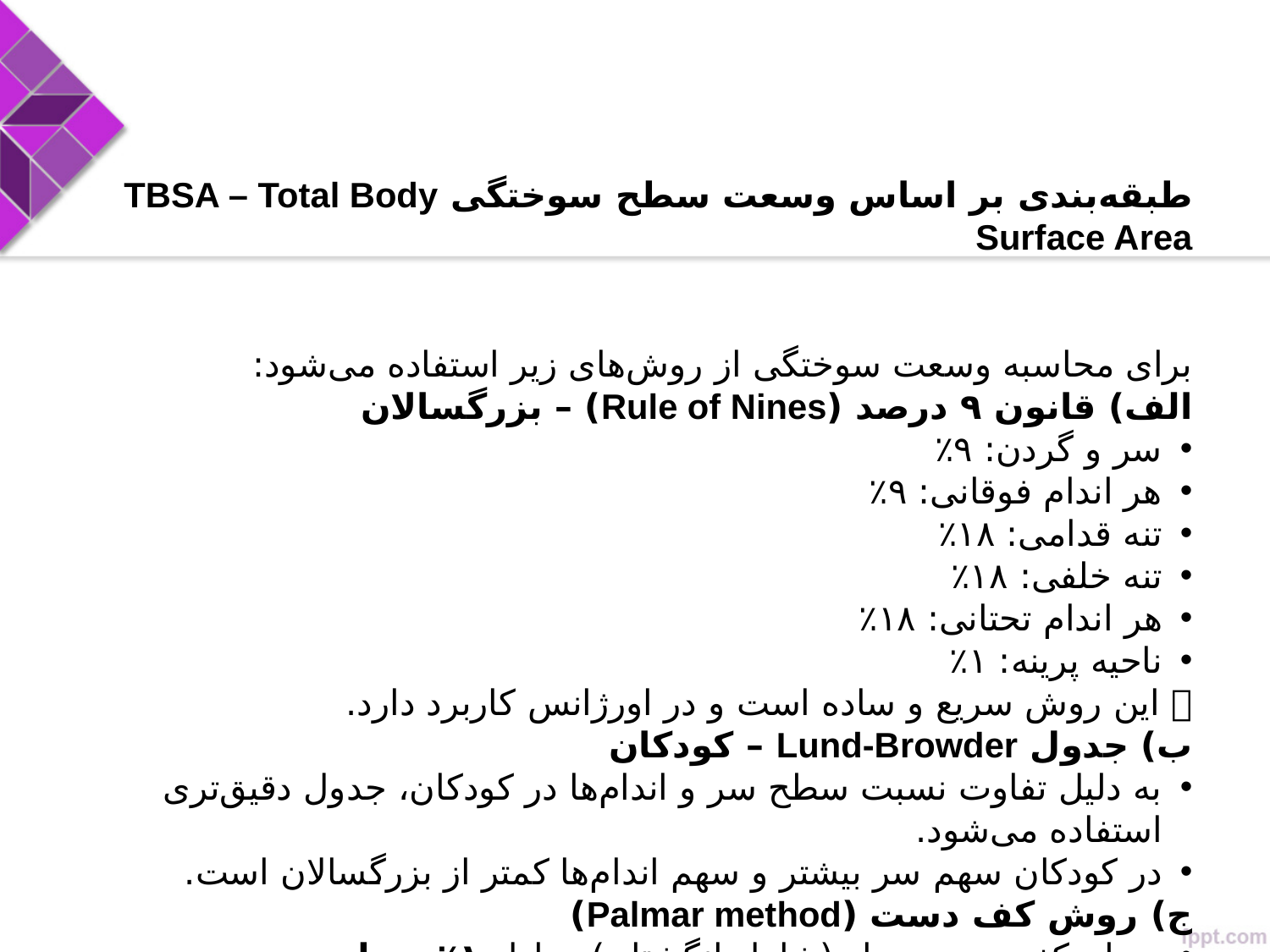

طبقه‌بندی بر اساس وسعت سطح سوختگی TBSA – Total Body Surface Area

برای محاسبه وسعت سوختگی از روش‌های زیر استفاده می‌شود:
الف) قانون ۹ درصد (Rule of Nines) – بزرگسالان
سر و گردن: ۹٪
هر اندام فوقانی: ۹٪
تنه قدامی: ۱۸٪
تنه خلفی: ۱۸٪
هر اندام تحتانی: ۱۸٪
ناحیه پرینه: ۱٪
🔹 این روش سریع و ساده است و در اورژانس کاربرد دارد.
ب) جدول Lund-Browder – کودکان
به دلیل تفاوت نسبت سطح سر و اندام‌ها در کودکان، جدول دقیق‌تری استفاده می‌شود.
در کودکان سهم سر بیشتر و سهم اندام‌ها کمتر از بزرگسالان است.
ج) روش کف دست (Palmar method)
سطح کف دست بیمار (شامل انگشتان) معادل ۱٪ سطح بدن محسوب می‌شود.
مفید در ارزیابی سوختگی‌های کوچک یا پراکنده.